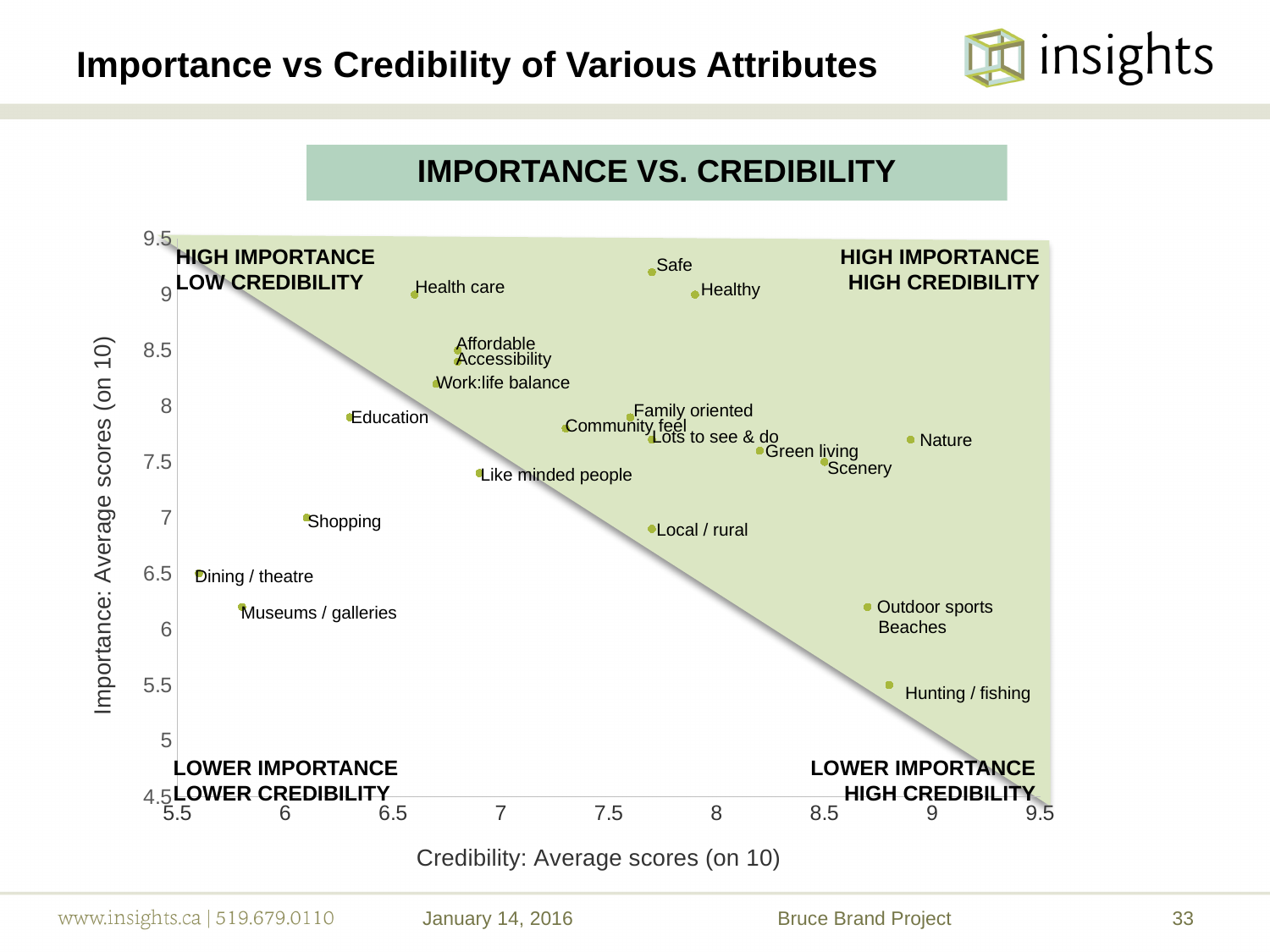

# Importance vs Credibility of Various Attributes

IMPORTANCE VS. CREDIBILITY

### Chart

| Category | Y-Values |
|---|---|
HIGH IMPORTANCE
LOW CREDIBILITY
HIGH IMPORTANCE
HIGH CREDIBILITY
Safe
Health care
Healthy
Affordable
Accessibility
Work:life balance
Family oriented
Education
Community feel
Lots to see & do
Nature
Green living
Scenery
Like minded people
Shopping
Local / rural
Dining / theatre
Outdoor sports
Museums / galleries
Beaches
Hunting / fishing
LOWER IMPORTANCE
LOWER CREDIBILITY
LOWER IMPORTANCE
HIGH CREDIBILITY
January 14, 2016
Bruce Brand Project
33